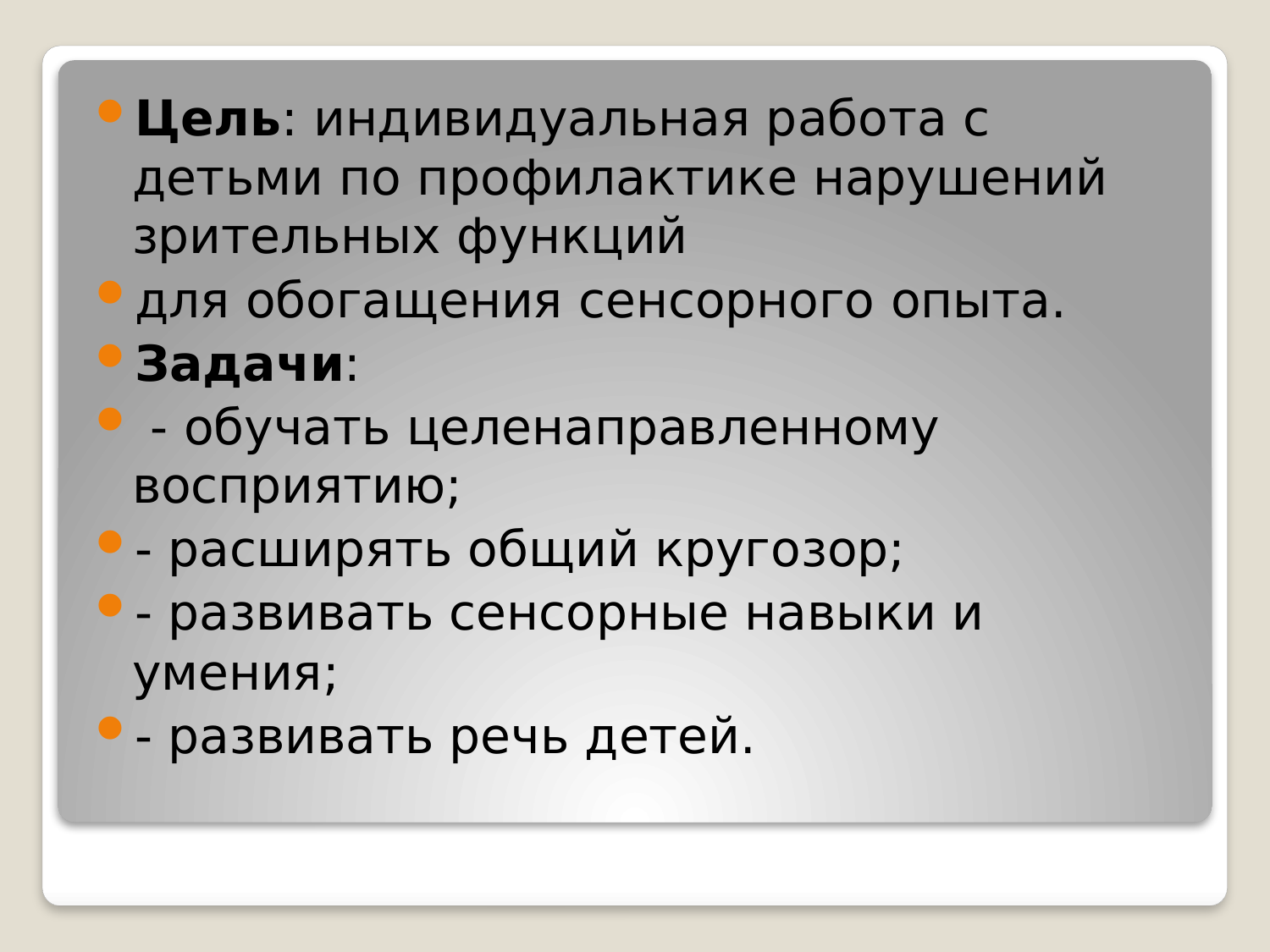

Цель: индивидуальная работа с детьми по профилактике нарушений зрительных функций
для обогащения сенсорного опыта.
Задачи:
 - обучать целенаправленному восприятию;
- расширять общий кругозор;
- развивать сенсорные навыки и умения;
- развивать речь детей.